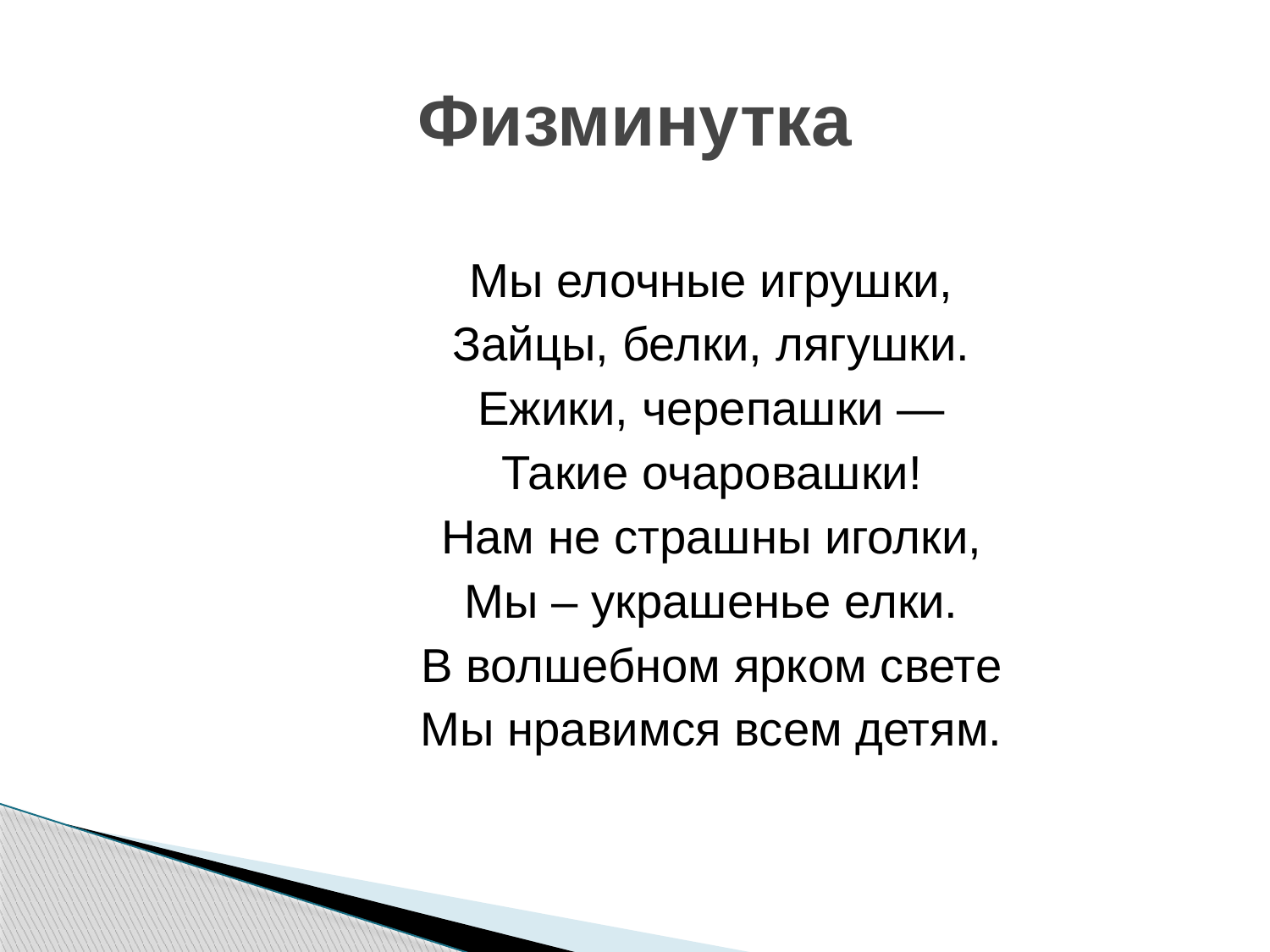

# Физминутка
Мы елочные игрушки,
Зайцы, белки, лягушки.
Ежики, черепашки —
Такие очаровашки!
Нам не страшны иголки,
Мы – украшенье елки.
В волшебном ярком свете
Мы нравимся всем детям.